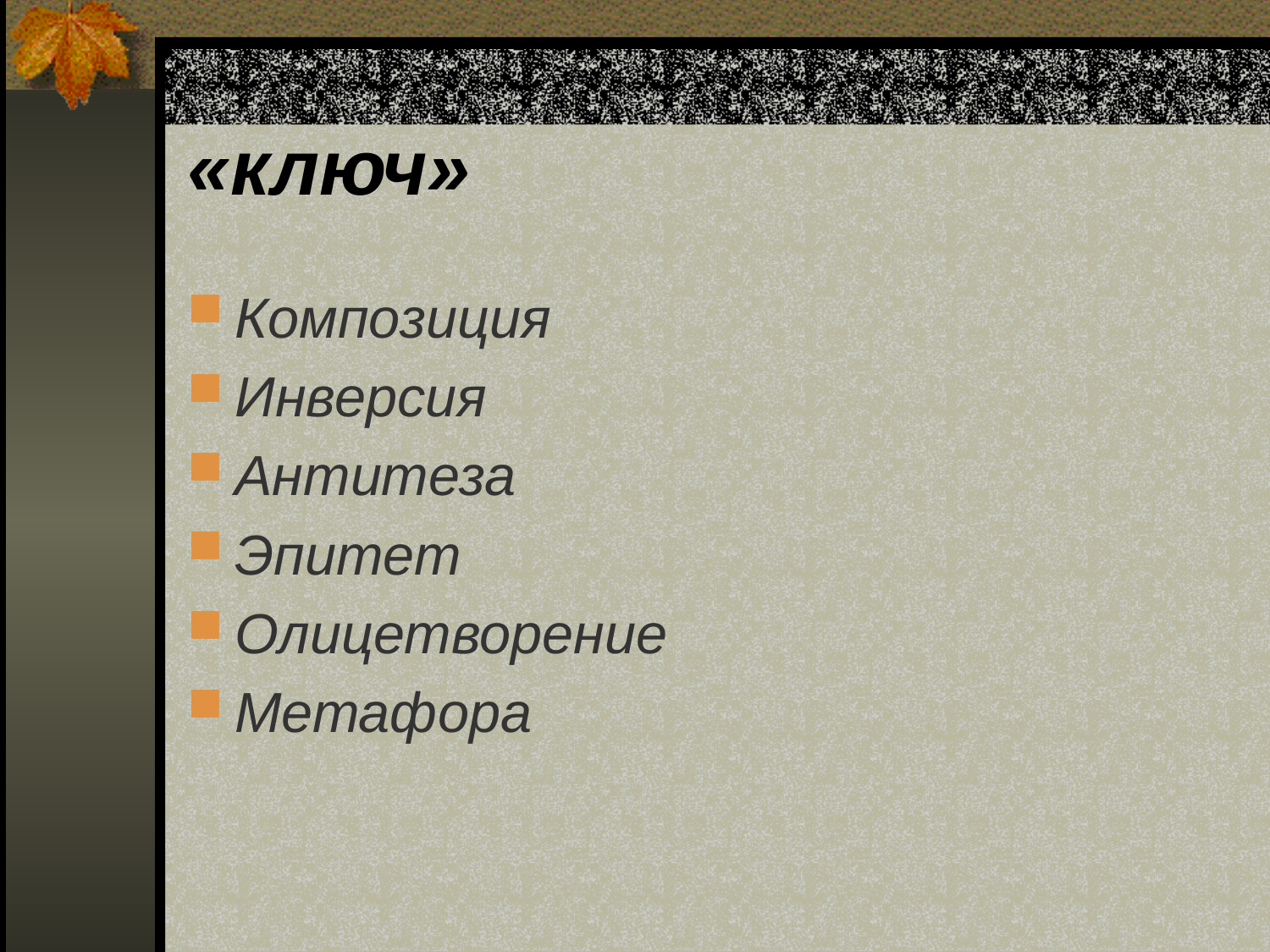

# «ключ»
Композиция
Инверсия
Антитеза
Эпитет
Олицетворение
Метафора